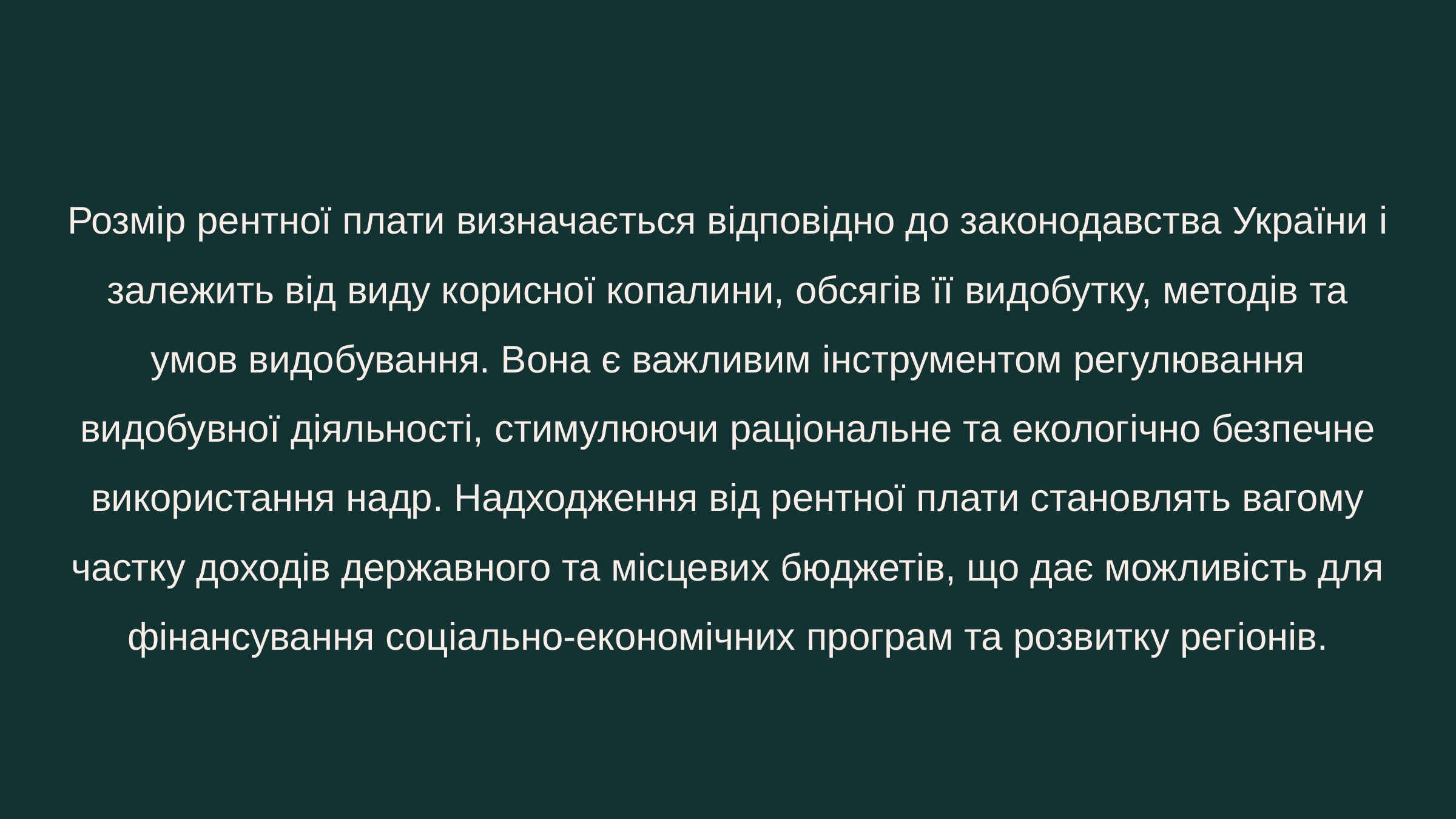

Розмір рентної плати визначається відповідно до законодавства України і залежить від виду корисної копалини, обсягів її видобутку, методів та умов видобування. Вона є важливим інструментом регулювання видобувної діяльності, стимулюючи раціональне та екологічно безпечне використання надр. Надходження від рентної плати становлять вагому частку доходів державного та місцевих бюджетів, що дає можливість для фінансування соціально-економічних програм та розвитку регіонів.